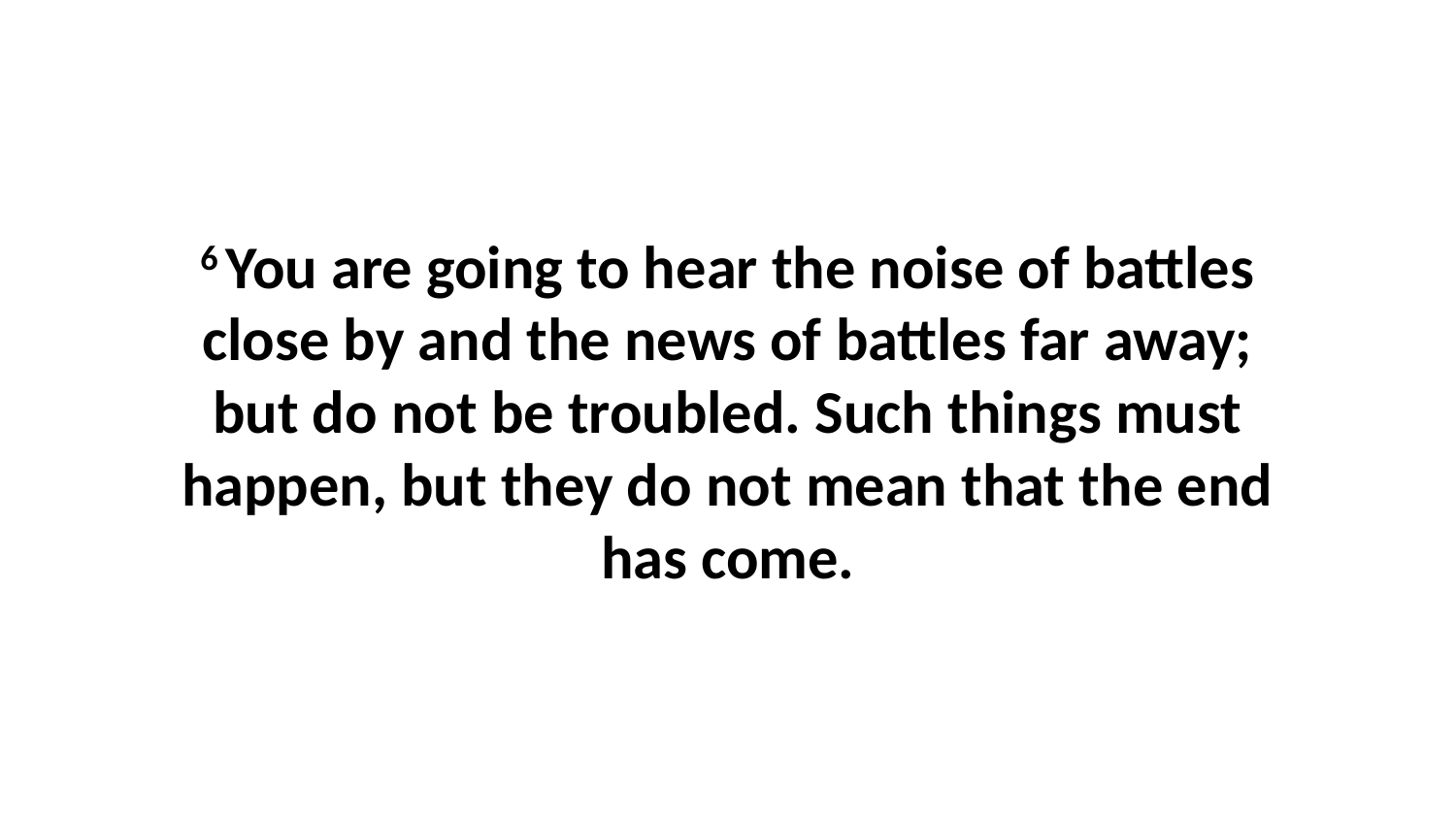

6 You are going to hear the noise of battles close by and the news of battles far away; but do not be troubled. Such things must happen, but they do not mean that the end has come.